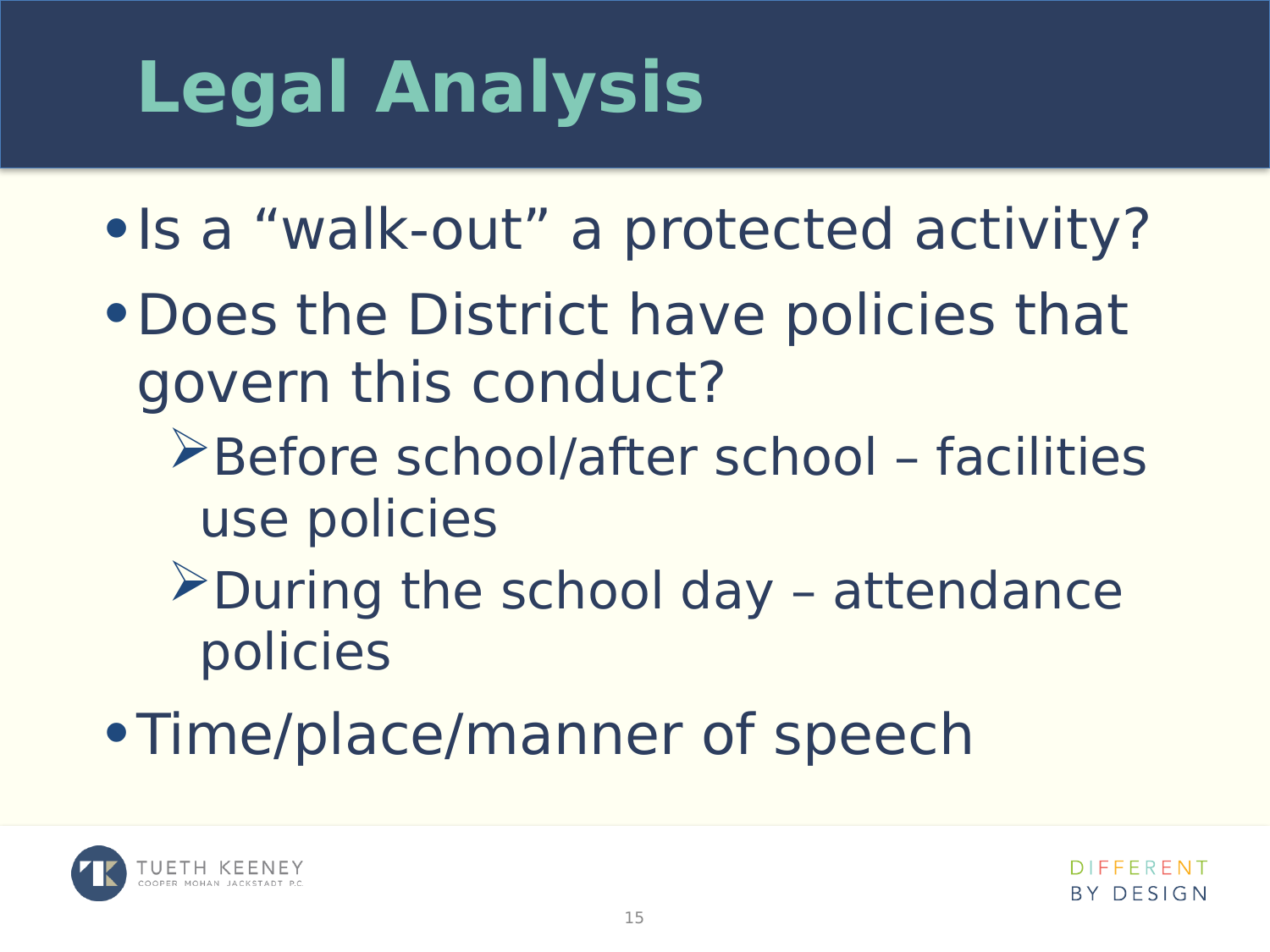

# Legal Analysis
Is a “walk-out” a protected activity?
Does the District have policies that govern this conduct?
Before school/after school – facilities use policies
During the school day – attendance policies
Time/place/manner of speech
15